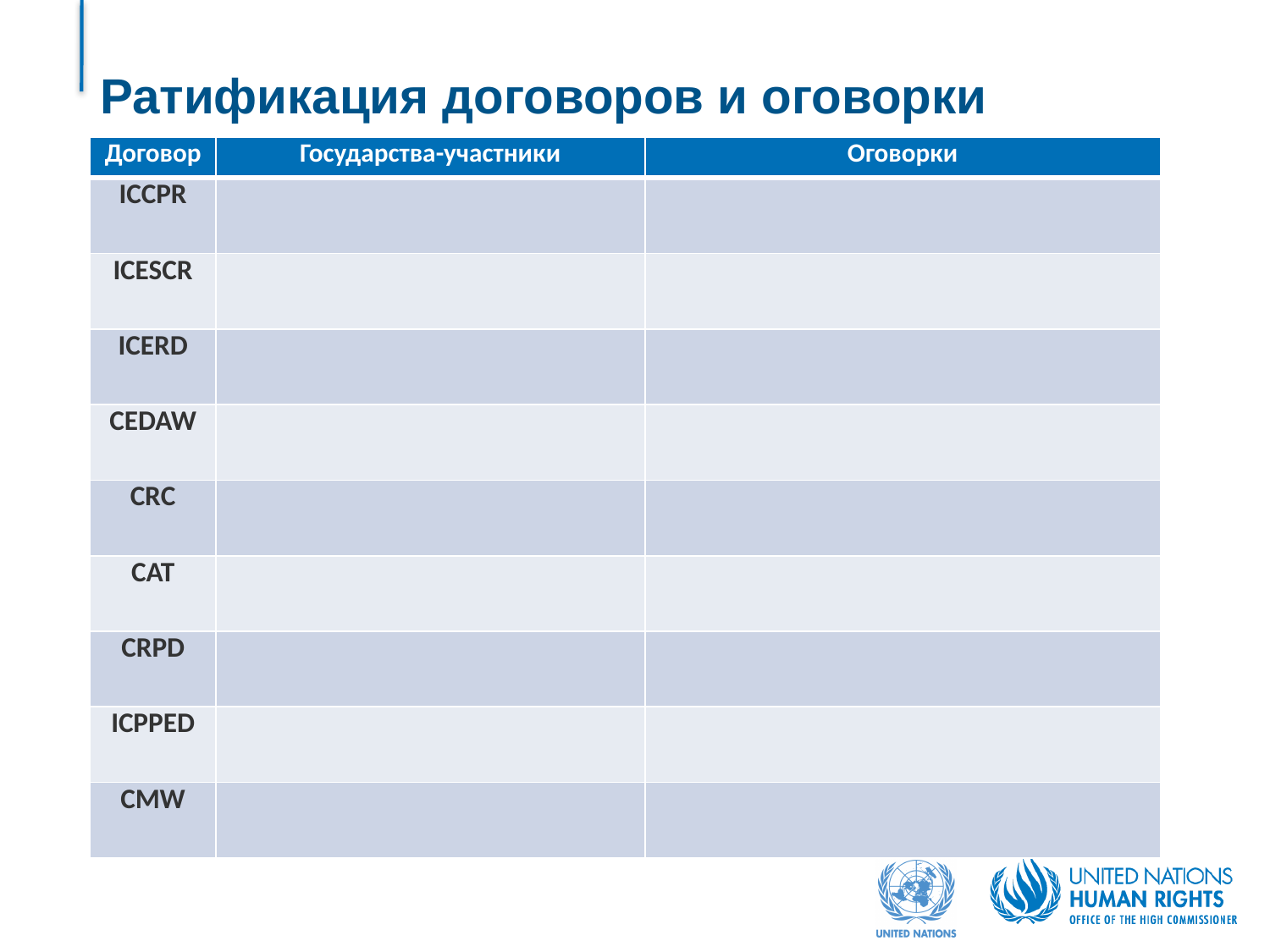

# Ратификация договоров и оговорки
| Договор | Государства-участники | Оговорки |
| --- | --- | --- |
| ICCPR |  |  |
| ICESCR |  |  |
| ICERD |  |  |
| CEDAW |  |  |
| CRC |  |  |
| CAT |  |  |
| CRPD |  |  |
| ICPPED |  |  |
| CMW |  |  |